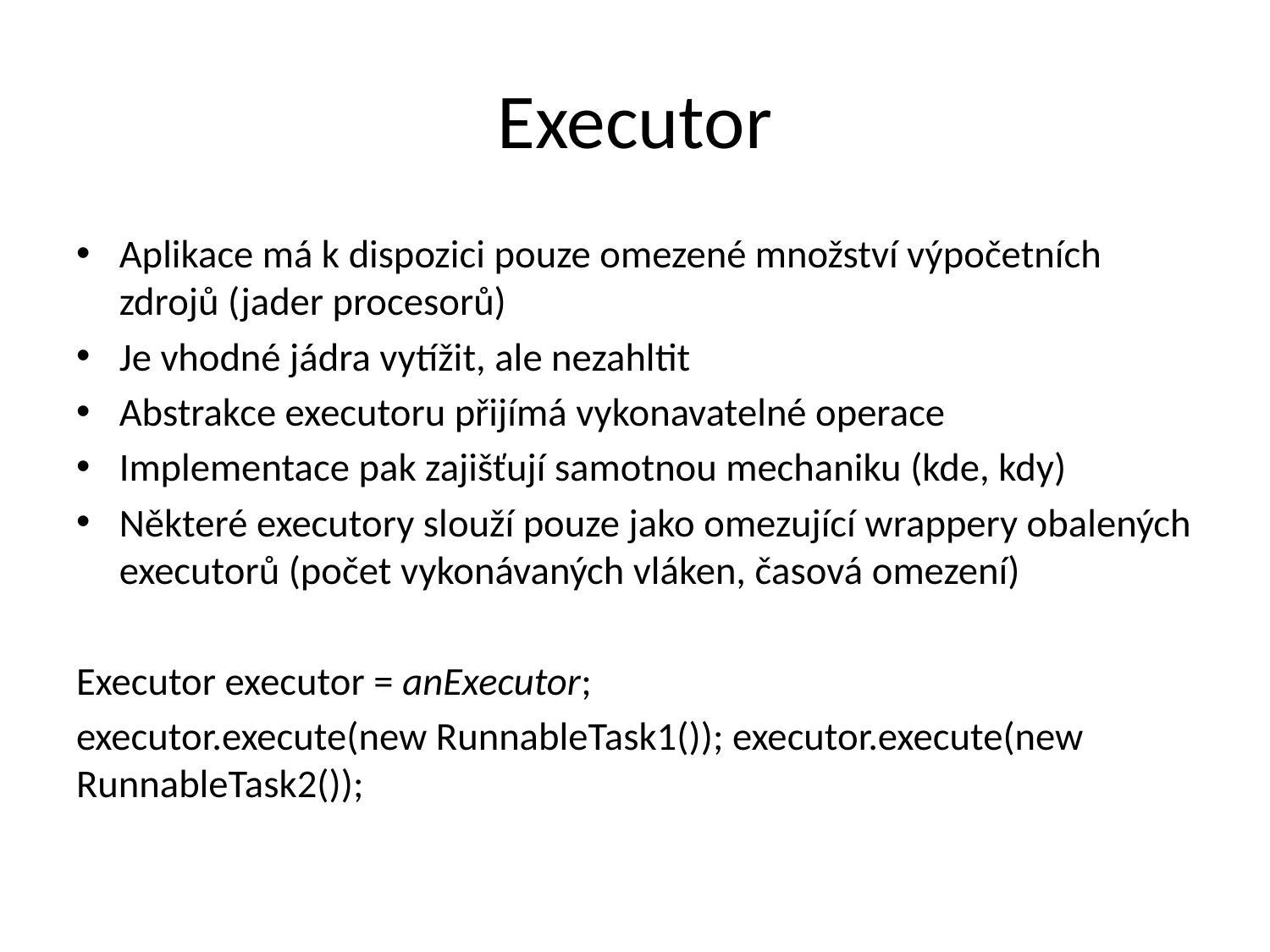

# Executor
Aplikace má k dispozici pouze omezené množství výpočetních zdrojů (jader procesorů)
Je vhodné jádra vytížit, ale nezahltit
Abstrakce executoru přijímá vykonavatelné operace
Implementace pak zajišťují samotnou mechaniku (kde, kdy)
Některé executory slouží pouze jako omezující wrappery obalených executorů (počet vykonávaných vláken, časová omezení)

Executor executor = anExecutor;
executor.execute(new RunnableTask1()); executor.execute(new RunnableTask2());